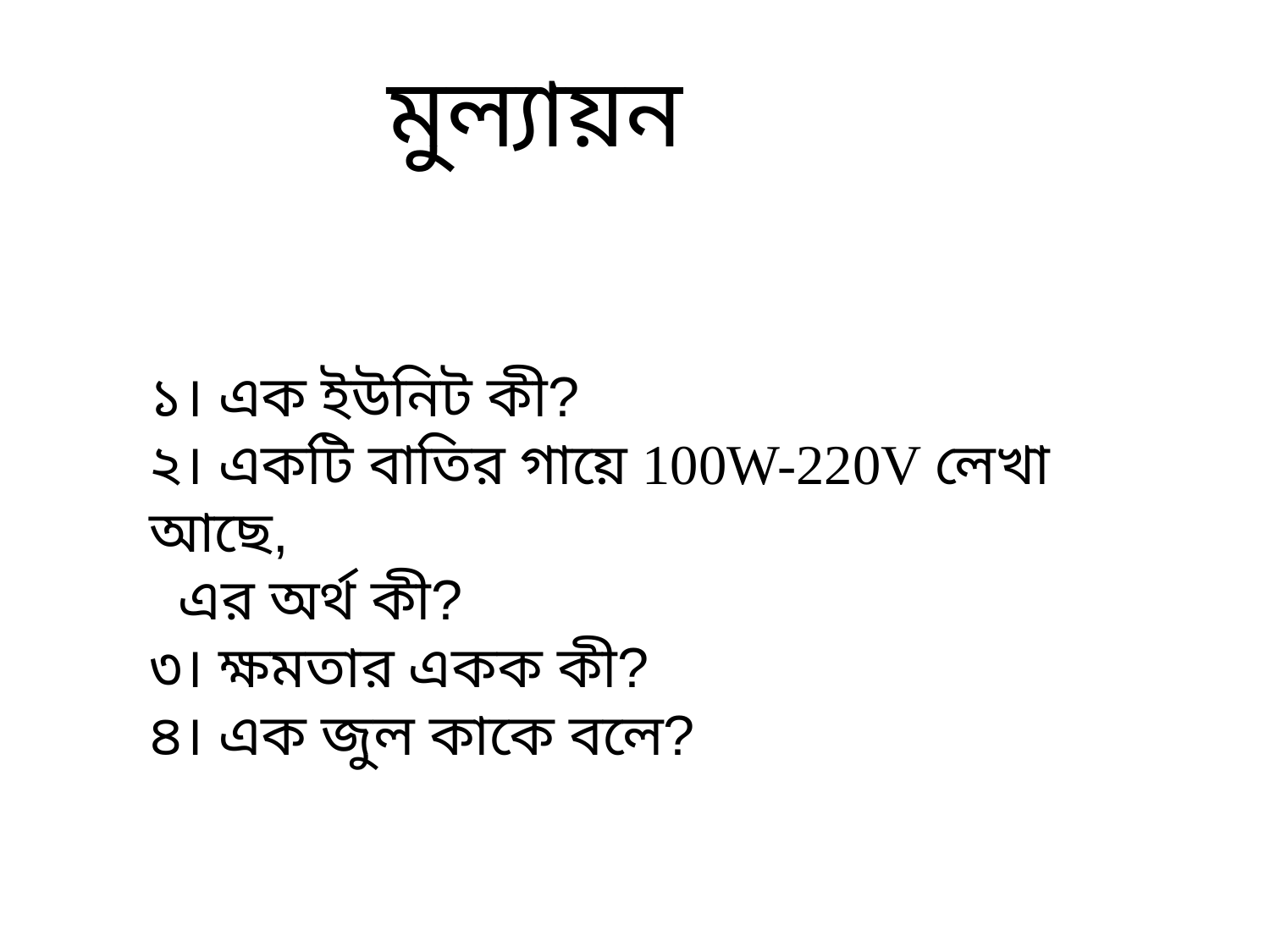

মুল্যায়ন
১। এক ইউনিট কী?
২। একটি বাতির গায়ে 100W-220V লেখা আছে,
  এর অর্থ কী?
৩। ক্ষমতার একক কী?
৪। এক জুল কাকে বলে?